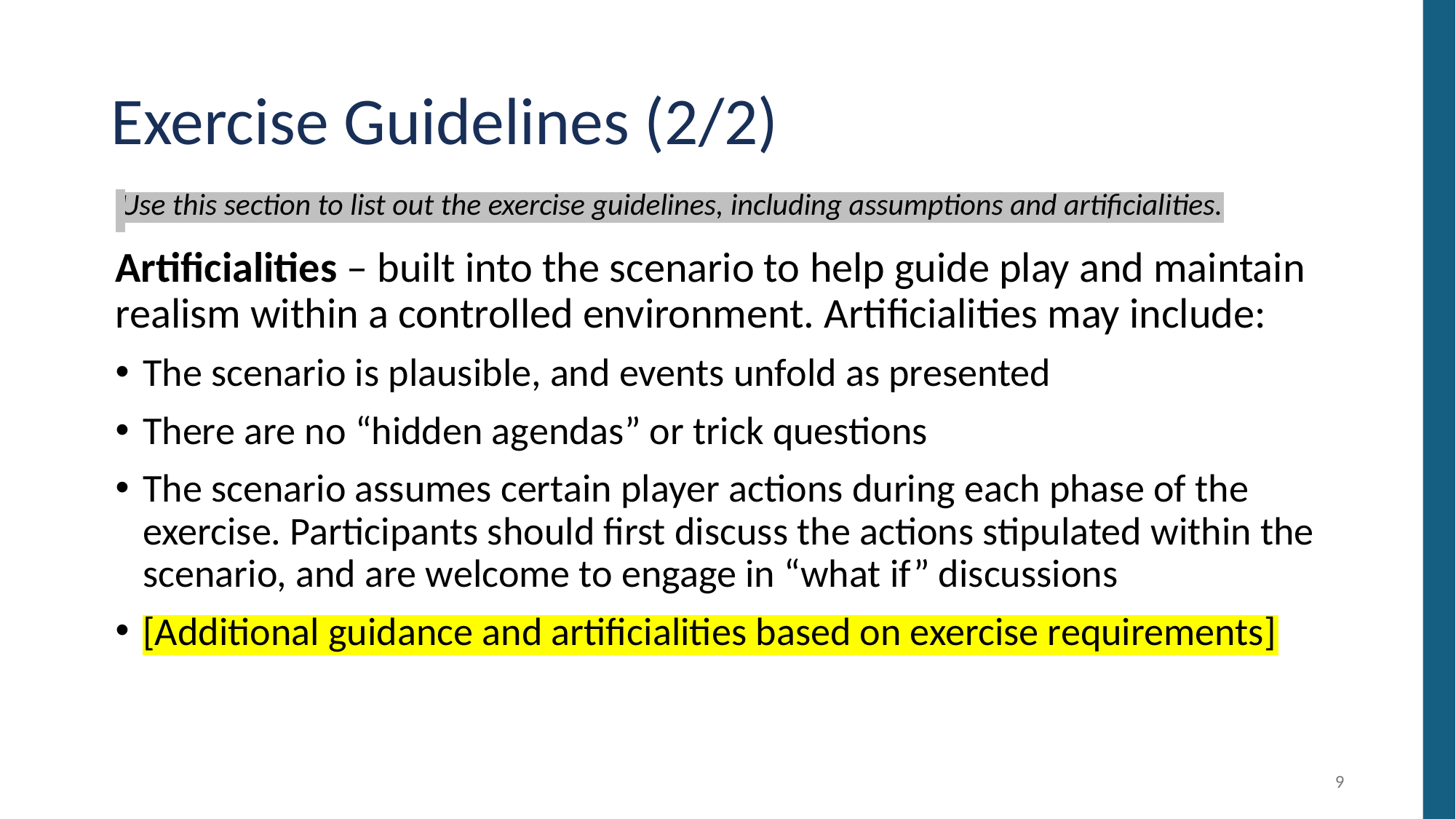

# Exercise Guidelines (2/2)

Artificialities – built into the scenario to help guide play and maintain realism within a controlled environment. Artificialities may include:
The scenario is plausible, and events unfold as presented
There are no “hidden agendas” or trick questions
The scenario assumes certain player actions during each phase of the exercise. Participants should first discuss the actions stipulated within the scenario, and are welcome to engage in “what if” discussions
[Additional guidance and artificialities based on exercise requirements]
Use this section to list out the exercise guidelines, including assumptions and artificialities.
9